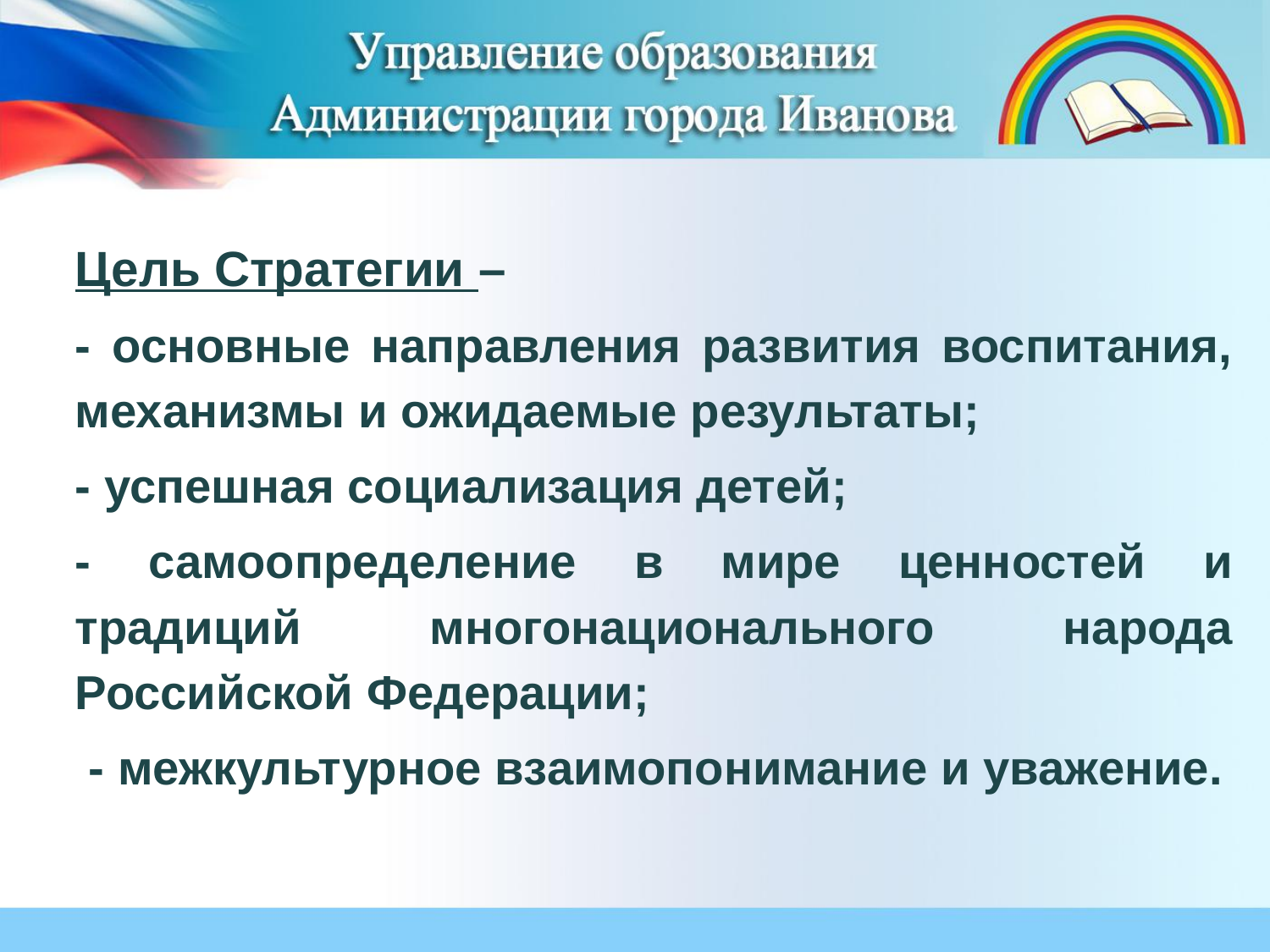

#
Цель Стратегии –
- основные направления развития воспитания, механизмы и ожидаемые результаты;
- успешная социализация детей;
- самоопределение в мире ценностей и традиций многонационального народа Российской Федерации;
 - межкультурное взаимопонимание и уважение.